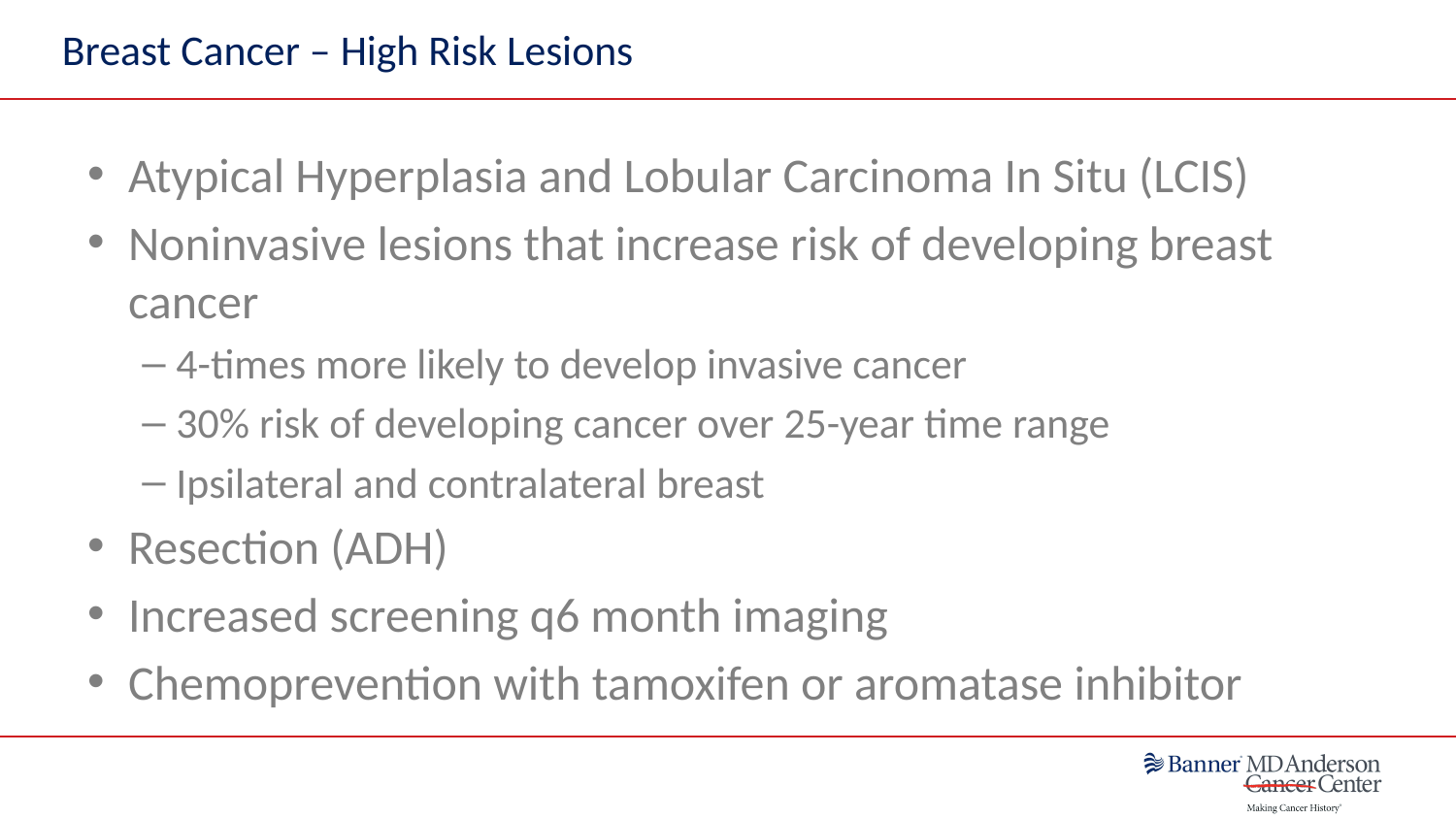

# Breast Cancer – High Risk Lesions
Atypical Hyperplasia and Lobular Carcinoma In Situ (LCIS)
Noninvasive lesions that increase risk of developing breast cancer
4-times more likely to develop invasive cancer
30% risk of developing cancer over 25-year time range
Ipsilateral and contralateral breast
Resection (ADH)
Increased screening q6 month imaging
Chemoprevention with tamoxifen or aromatase inhibitor